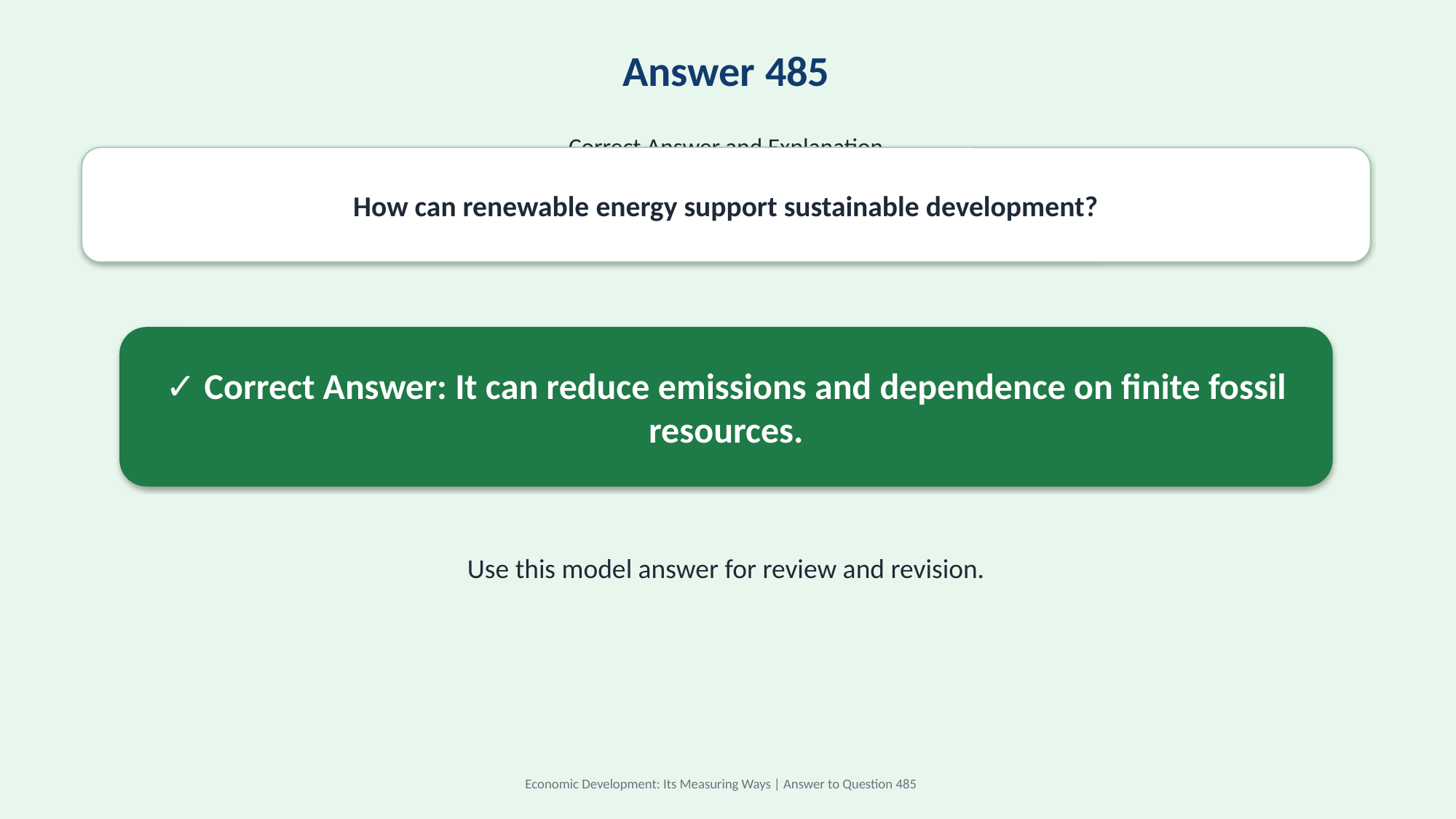

Answer 485
Correct Answer and Explanation
How can renewable energy support sustainable development?
✓ Correct Answer: It can reduce emissions and dependence on finite fossil resources.
Use this model answer for review and revision.
Economic Development: Its Measuring Ways | Answer to Question 485